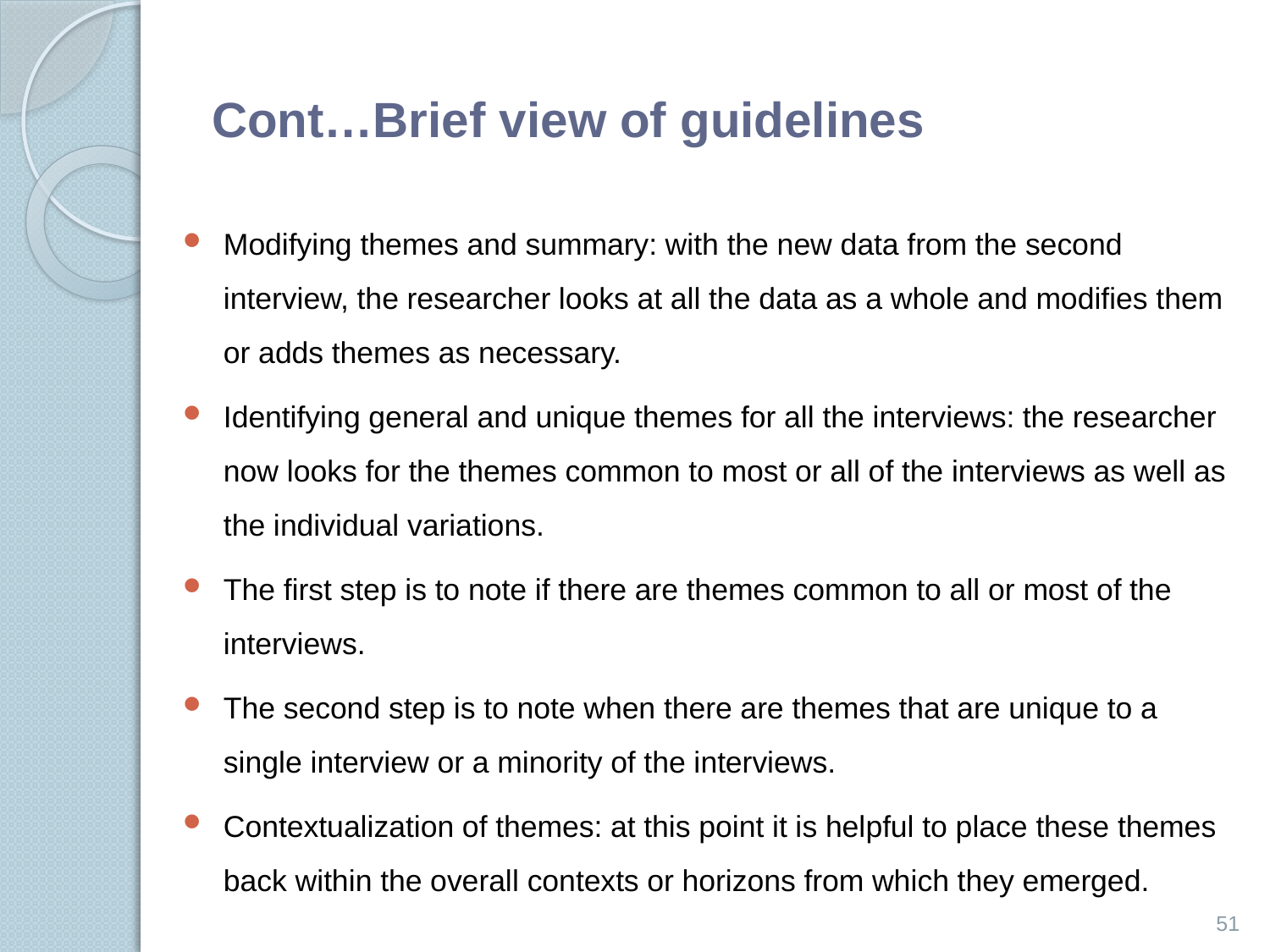

# Cont…Brief view of guidelines
Modifying themes and summary: with the new data from the second interview, the researcher looks at all the data as a whole and modiﬁes them or adds themes as necessary.
Identifying general and unique themes for all the interviews: the researcher now looks for the themes common to most or all of the interviews as well as the individual variations.
The ﬁrst step is to note if there are themes common to all or most of the interviews.
The second step is to note when there are themes that are unique to a single interview or a minority of the interviews.
Contextualization of themes: at this point it is helpful to place these themes back within the overall contexts or horizons from which they emerged.

51